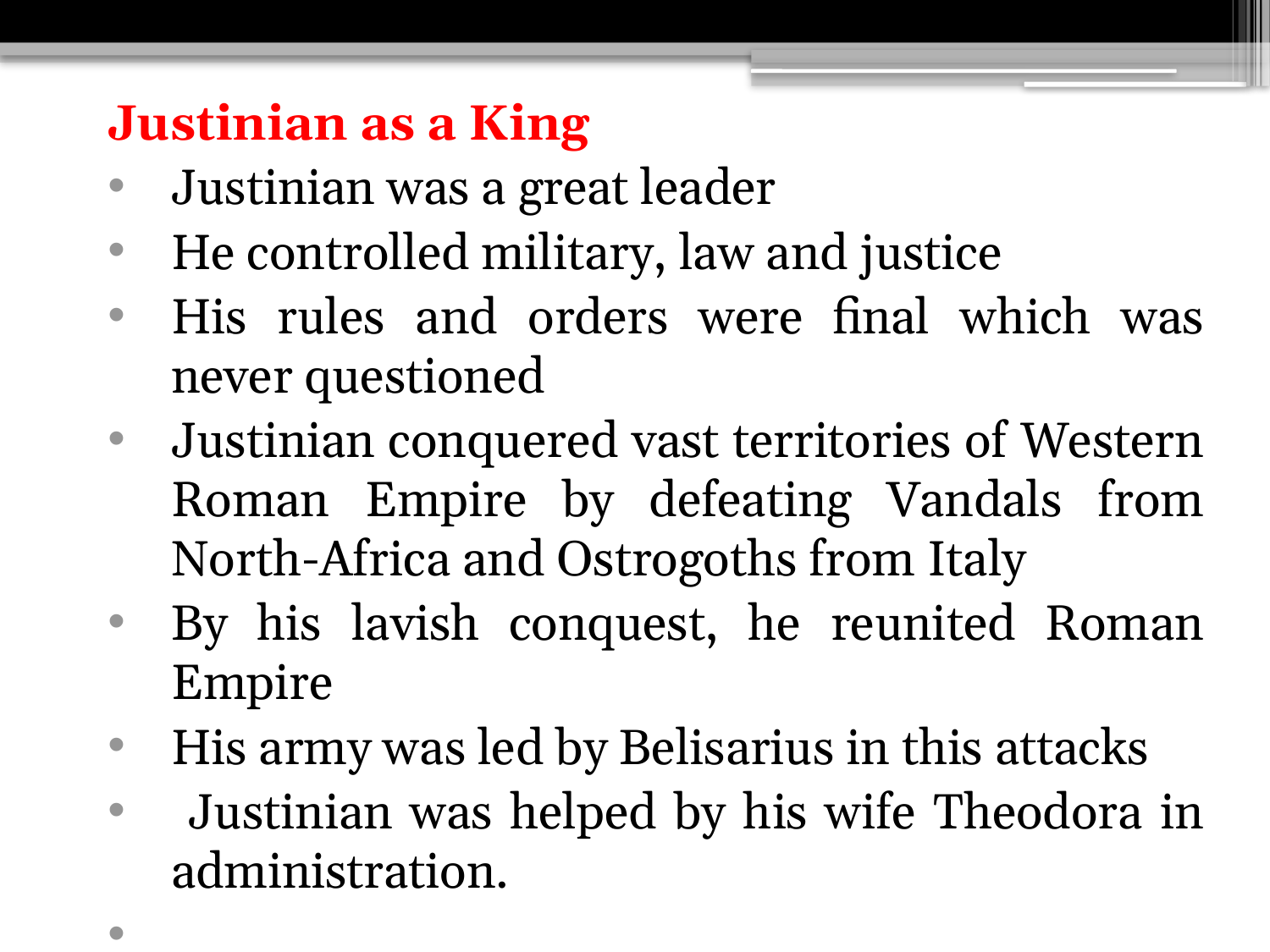

Justinian as a King
Justinian was a great leader
He controlled military, law and justice
His rules and orders were final which was never questioned
Justinian conquered vast territories of Western Roman Empire by defeating Vandals from North-Africa and Ostrogoths from Italy
By his lavish conquest, he reunited Roman Empire
His army was led by Belisarius in this attacks
 Justinian was helped by his wife Theodora in administration.